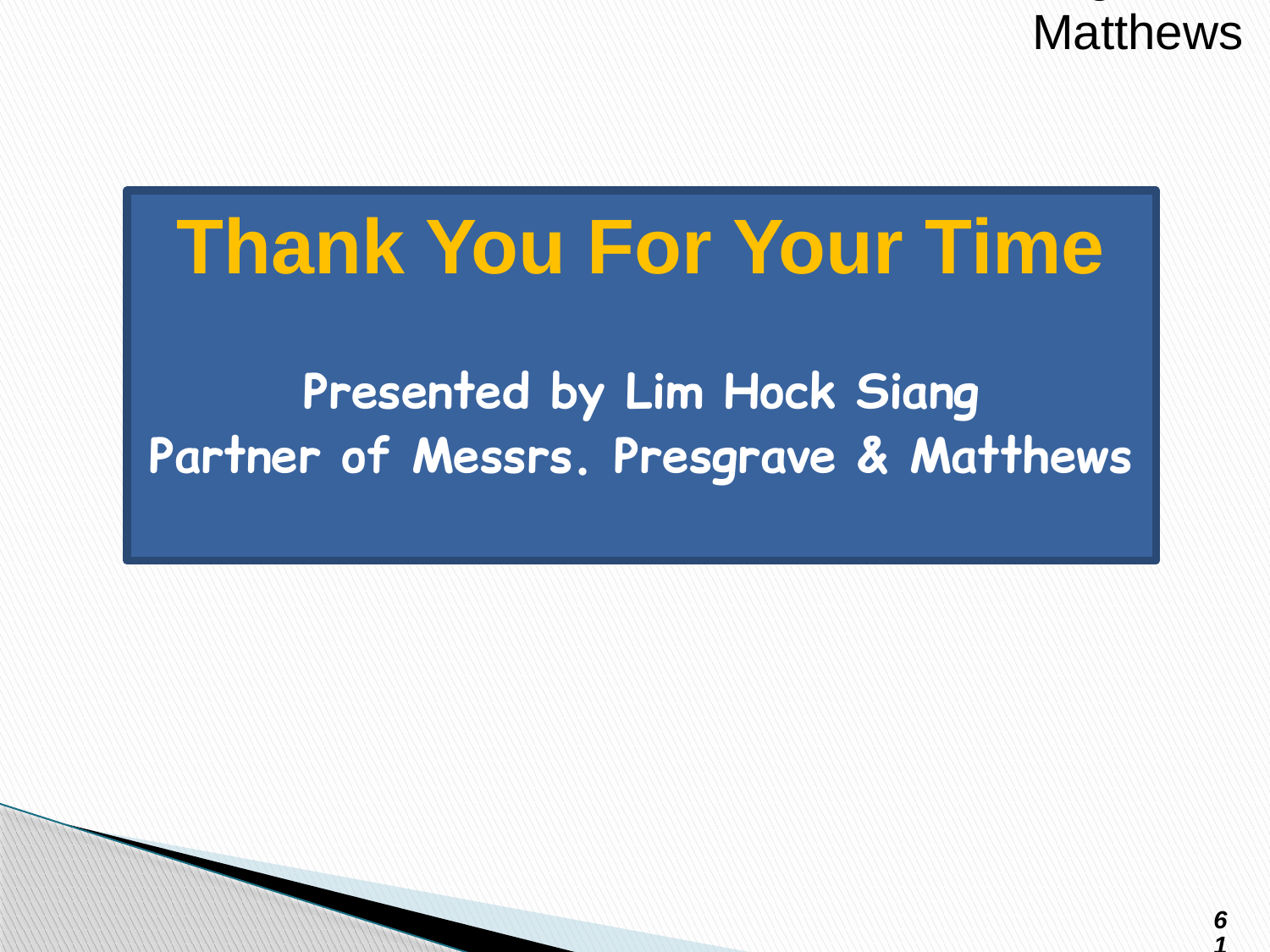

Presgrave & Matthews
Thank You For Your Time

Presented by Lim Hock Siang
Partner of Messrs. Presgrave & Matthews

61